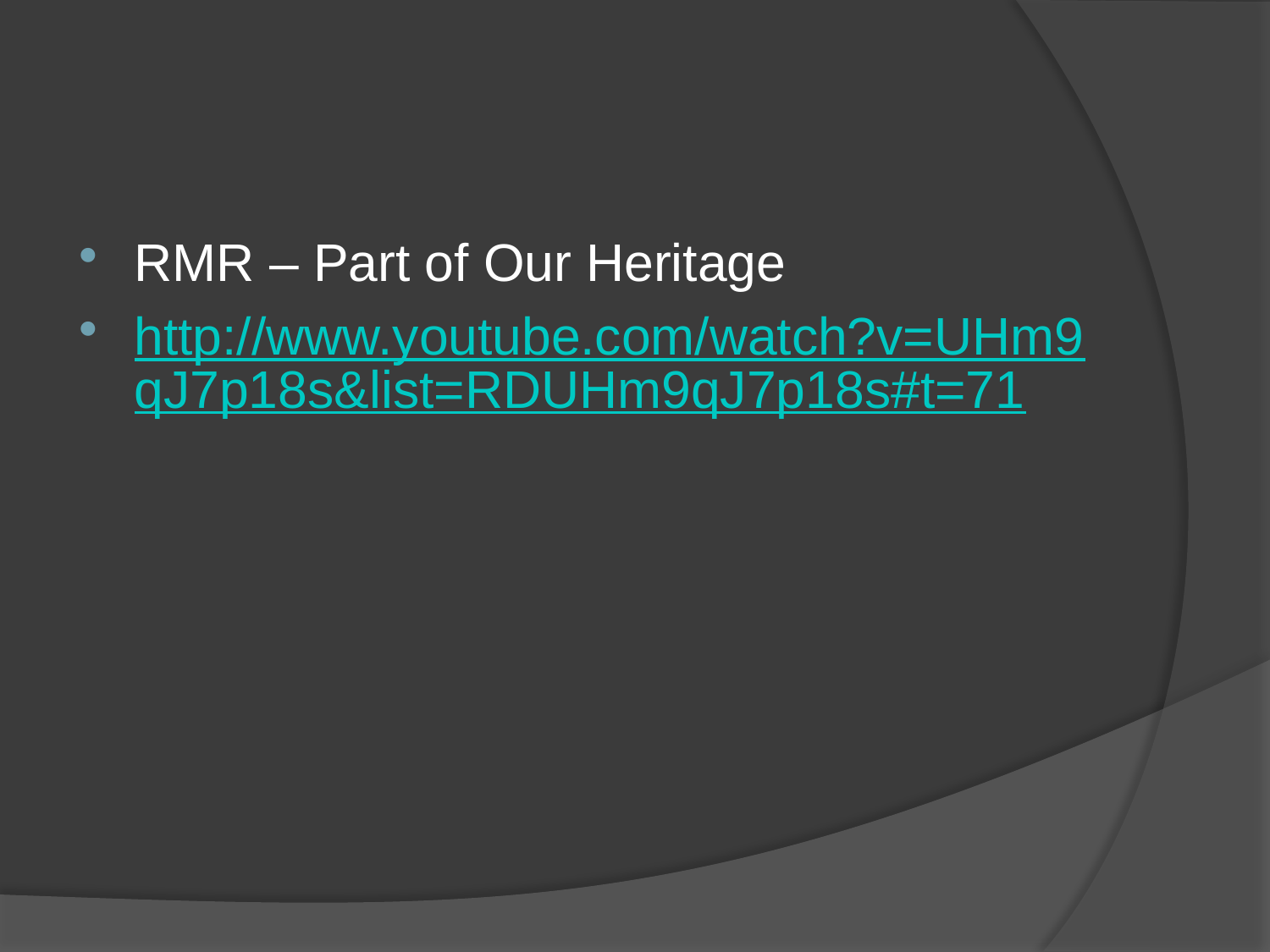

#
RMR – Part of Our Heritage
http://www.youtube.com/watch?v=UHm9qJ7p18s&list=RDUHm9qJ7p18s#t=71